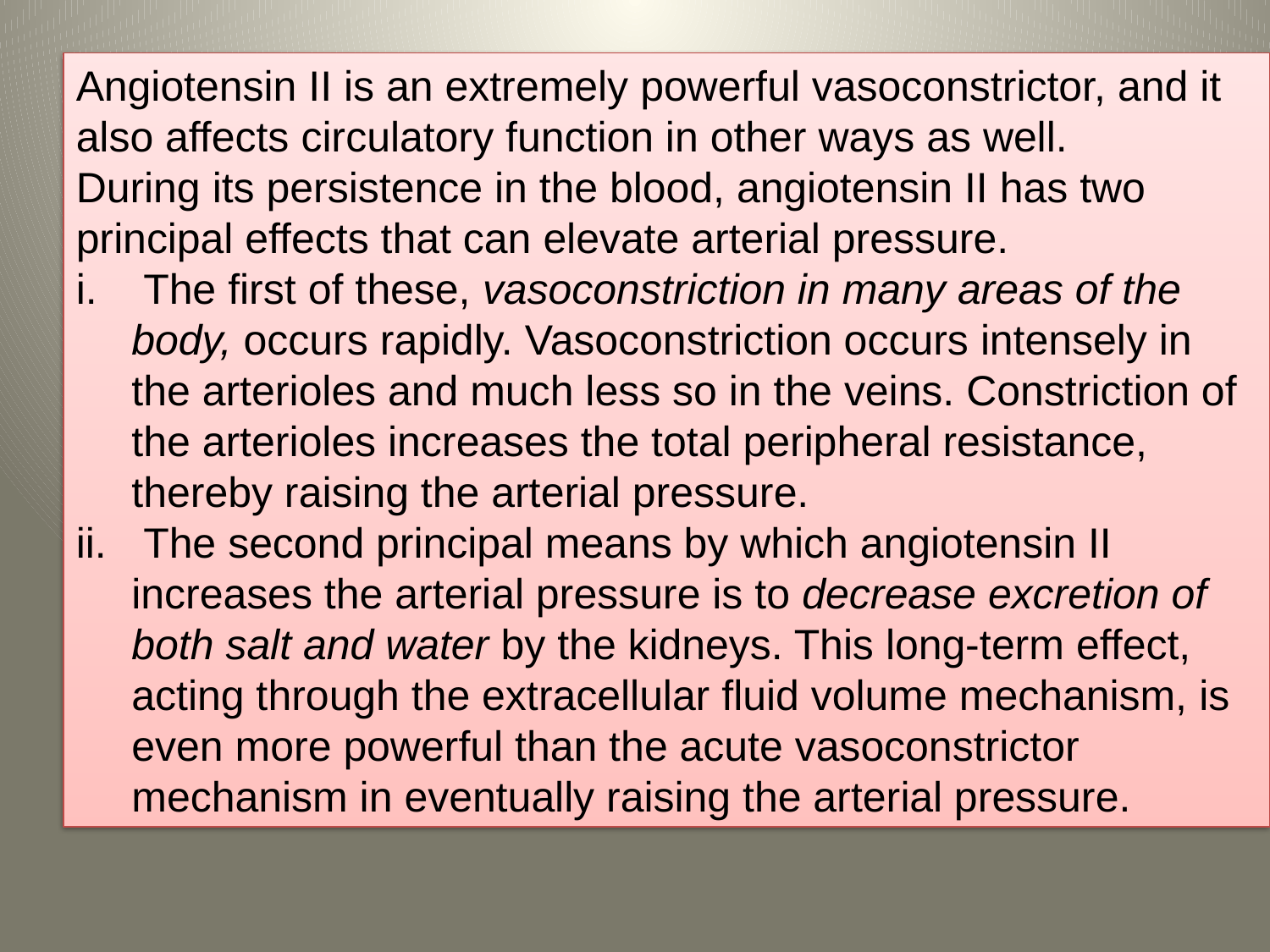

Angiotensin II is an extremely powerful vasoconstrictor, and it also affects circulatory function in other ways as well.
During its persistence in the blood, angiotensin II has two principal effects that can elevate arterial pressure.
 The first of these, vasoconstriction in many areas of the body, occurs rapidly. Vasoconstriction occurs intensely in the arterioles and much less so in the veins. Constriction of the arterioles increases the total peripheral resistance, thereby raising the arterial pressure.
 The second principal means by which angiotensin II increases the arterial pressure is to decrease excretion of both salt and water by the kidneys. This long-term effect, acting through the extracellular fluid volume mechanism, is even more powerful than the acute vasoconstrictor mechanism in eventually raising the arterial pressure.